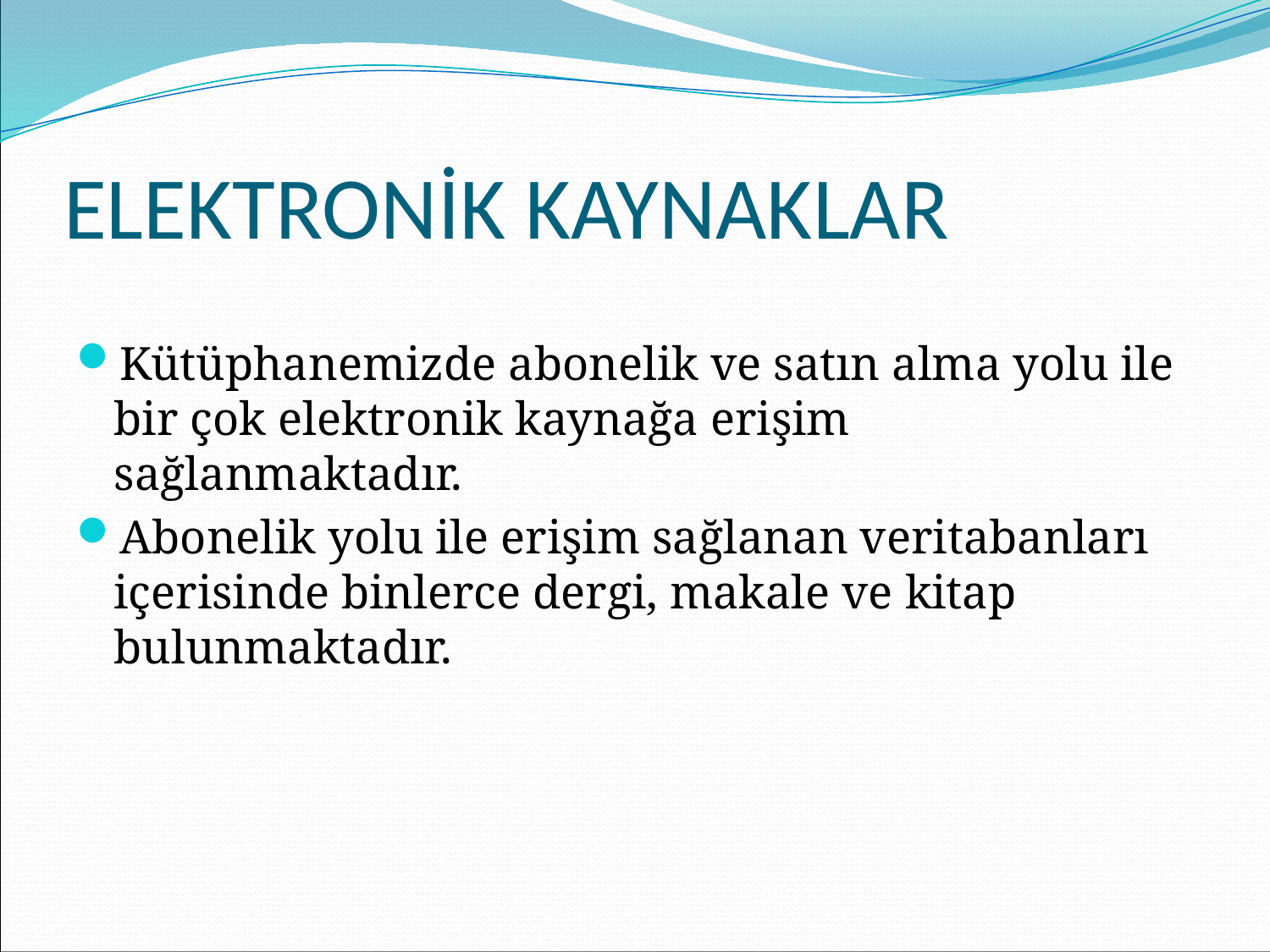

# ELEKTRONİK KAYNAKLAR
Kütüphanemizde abonelik ve satın alma yolu ile bir çok elektronik kaynağa erişim sağlanmaktadır.
Abonelik yolu ile erişim sağlanan veritabanları içerisinde binlerce dergi, makale ve kitap bulunmaktadır.